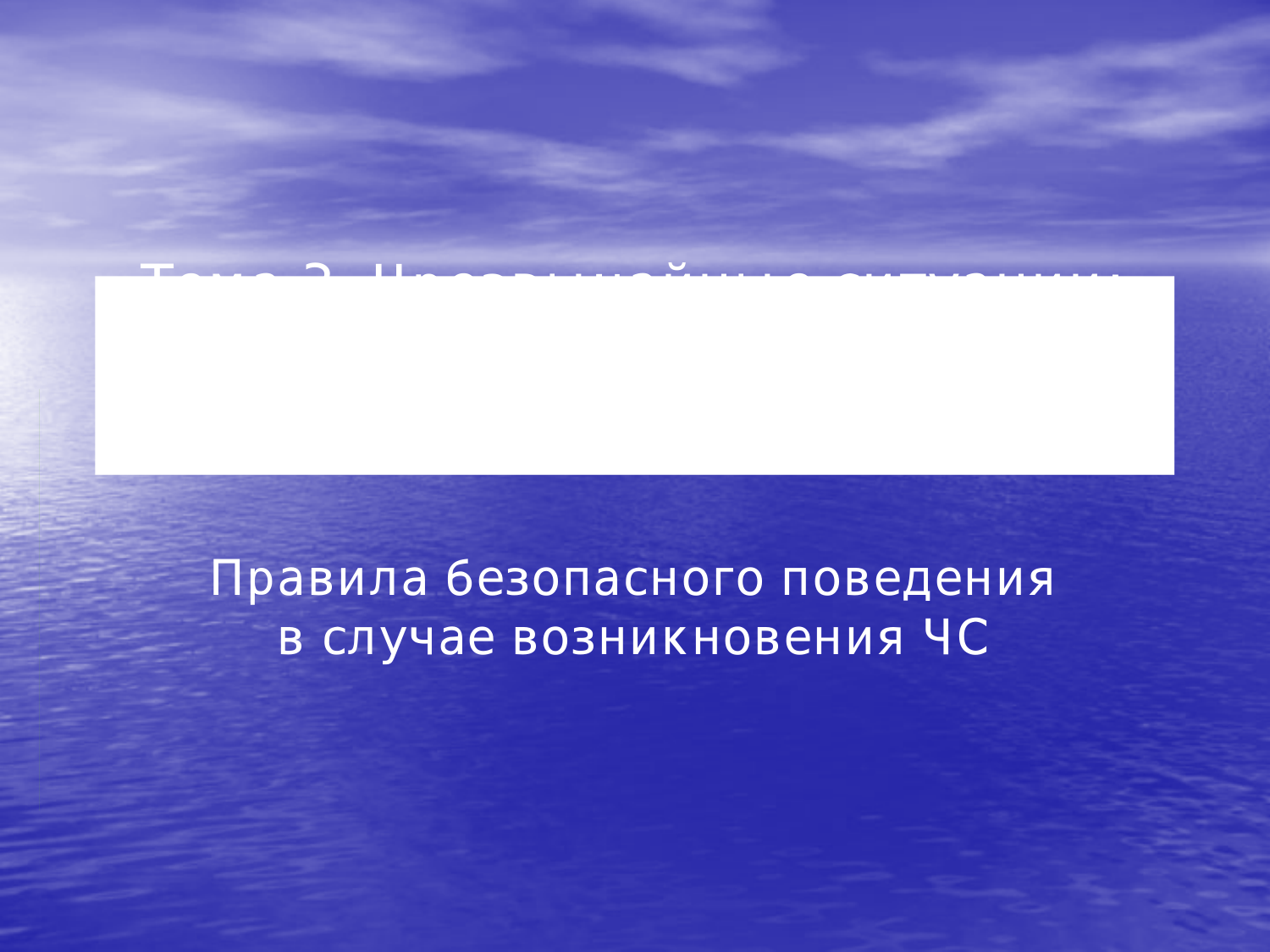

# Тема 3. Чрезвычайные ситуации: сущность, классификация, прогнозирование и оценка.
Правила безопасного поведения в случае возникновения ЧС